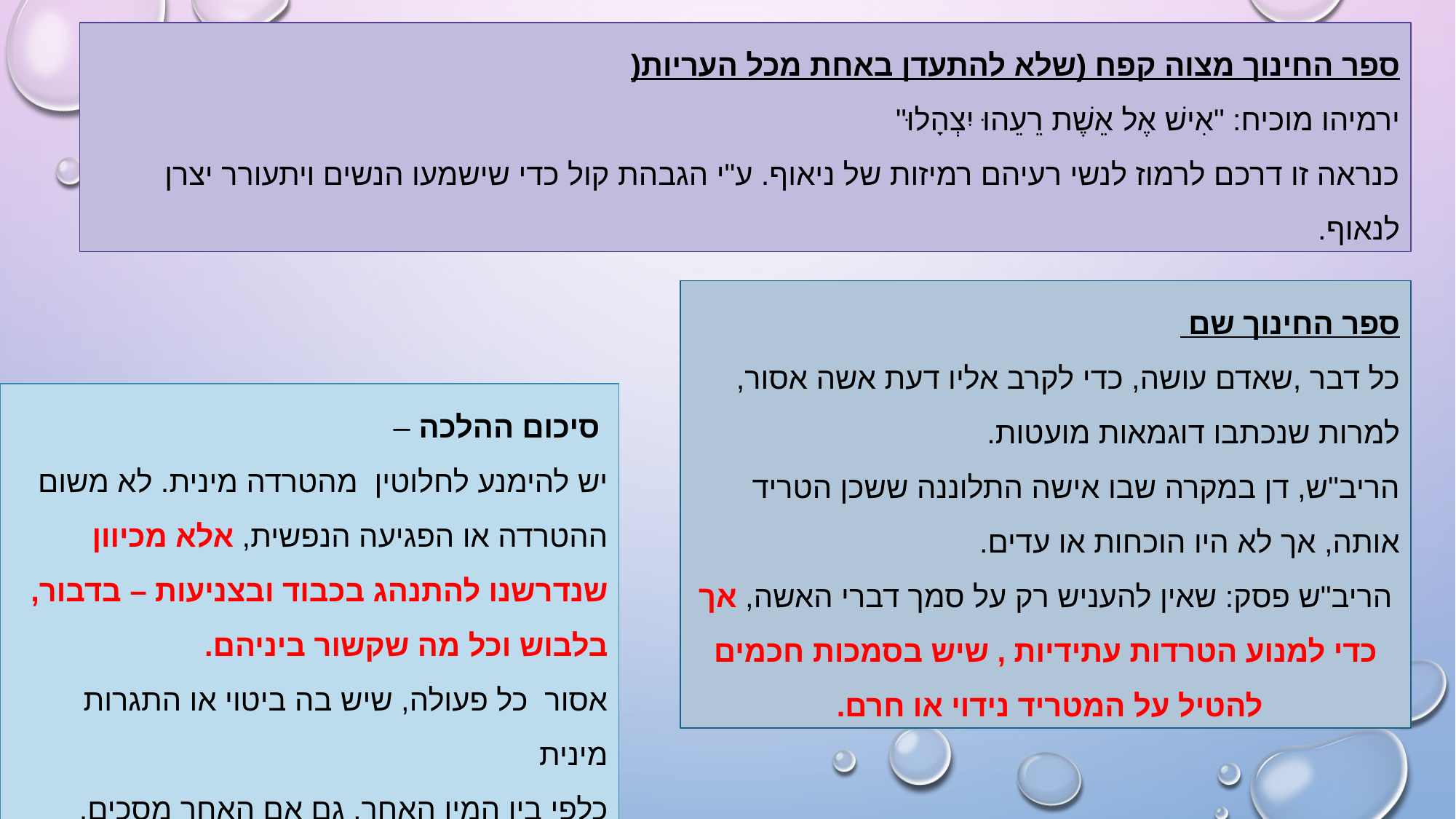

ספר החינוך מצוה קפח (שלא להתעדן באחת מכל העריות(
ירמיהו מוכיח: "אִישׁ אֶל אֵשֶׁת רֵעֵהוּ יִצְהָלוּ"
כנראה זו דרכם לרמוז לנשי רעיהם רמיזות של ניאוף. ע"י הגבהת קול כדי שישמעו הנשים ויתעורר יצרן לנאוף.
ספר החינוך שם
כל דבר ,שאדם עושה, כדי לקרב אליו דעת אשה אסור, למרות שנכתבו דוגמאות מועטות.
הריב"ש, דן במקרה שבו אישה התלוננה ששכן הטריד אותה, אך לא היו הוכחות או עדים.
הריב"ש פסק: שאין להעניש רק על סמך דברי האשה, אך כדי למנוע הטרדות עתידיות , שיש בסמכות חכמים להטיל על המטריד נידוי או חרם.
 סיכום ההלכה –
יש להימנע לחלוטין  מהטרדה מינית. לא משום ההטרדה או הפגיעה הנפשית, אלא מכיוון שנדרשנו להתנהג בכבוד ובצניעות – בדבור, בלבוש וכל מה שקשור ביניהם.
אסור  כל פעולה, שיש בה ביטוי או התגרות מינית
כלפי בין המין האחר, גם אם האחר מסכים.